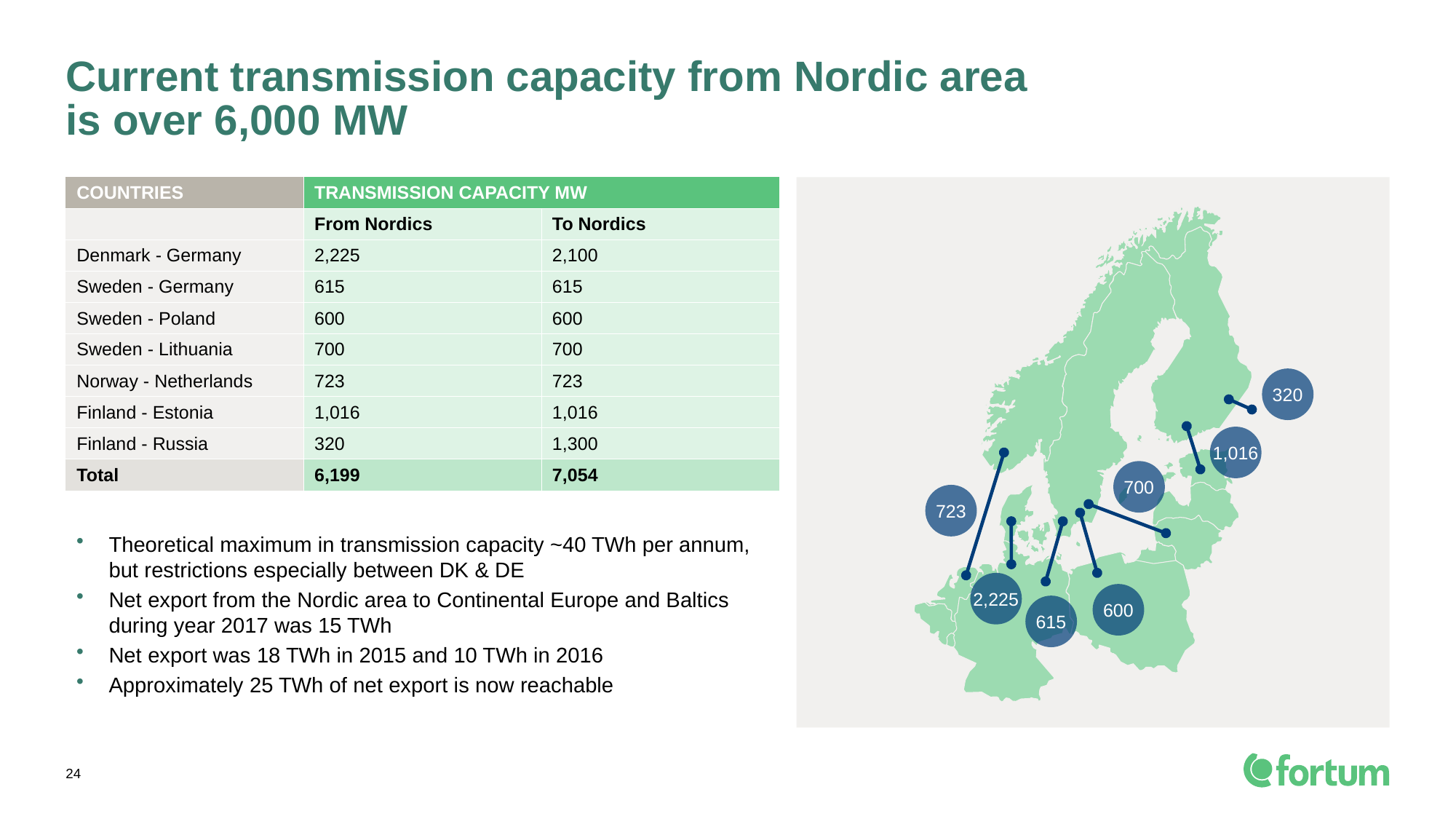

# Current transmission capacity from Nordic area is over 6,000 MW
| COUNTRIES | TRANSMISSION CAPACITY MW |  |
| --- | --- | --- |
|  | From Nordics | To Nordics |
| Denmark - Germany | 2,225 | 2,100 |
| Sweden - Germany | 615 | 615 |
| Sweden - Poland | 600 | 600 |
| Sweden - Lithuania | 700 | 700 |
| Norway - Netherlands | 723 | 723 |
| Finland - Estonia | 1,016 | 1,016 |
| Finland - Russia | 320 | 1,300 |
| Total | 6,199 | 7,054 |

320

1,016

700
723

Theoretical maximum in transmission capacity ~40 TWh per annum, but restrictions especially between DK & DE
Net export from the Nordic area to Continental Europe and Baltics during year 2017 was 15 TWh
Net export was 18 TWh in 2015 and 10 TWh in 2016
Approximately 25 TWh of net export is now reachable

2,225
600
615
24